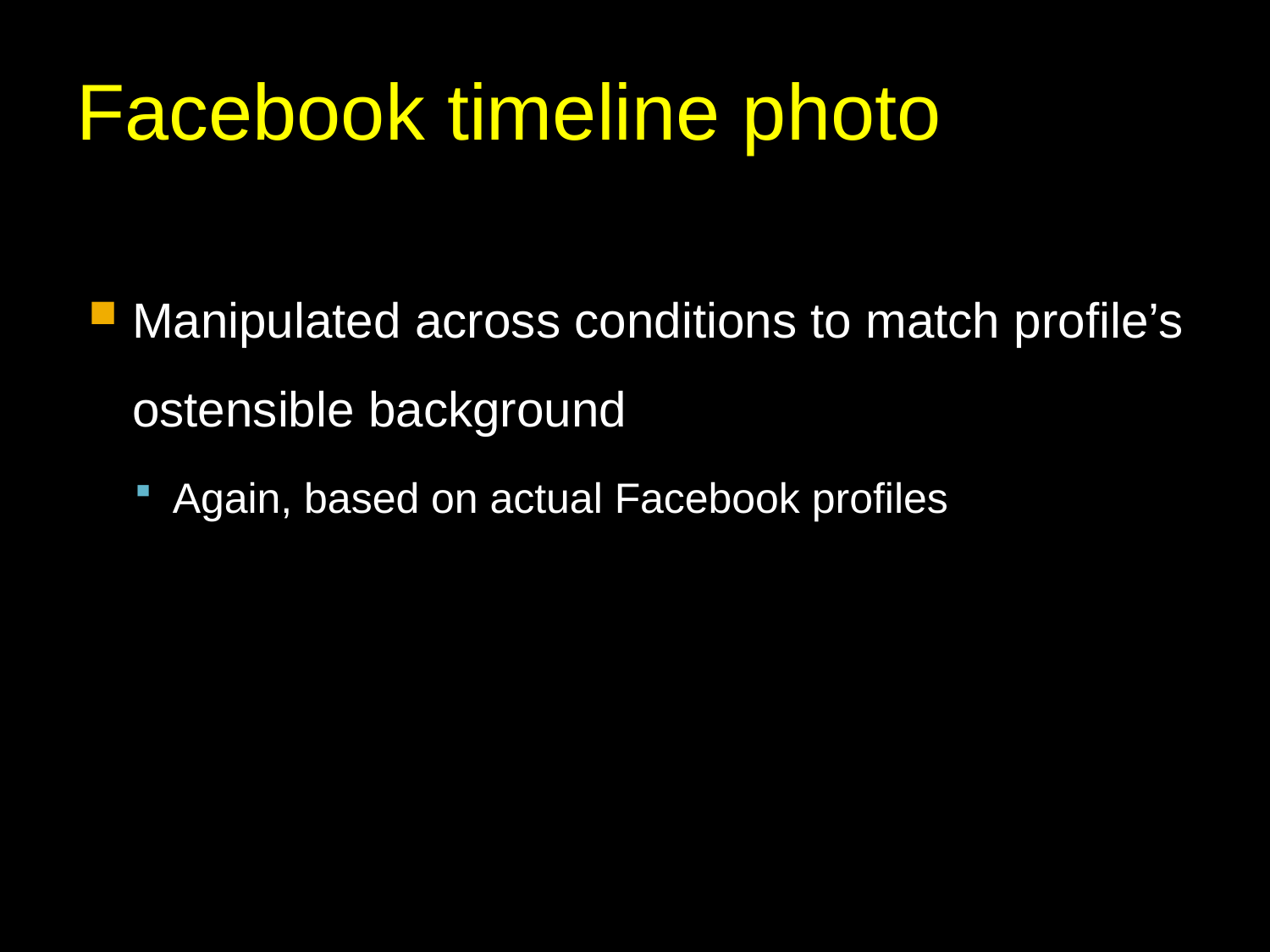

# Facebook timeline photo
Manipulated across conditions to match profile’s ostensible background
Again, based on actual Facebook profiles